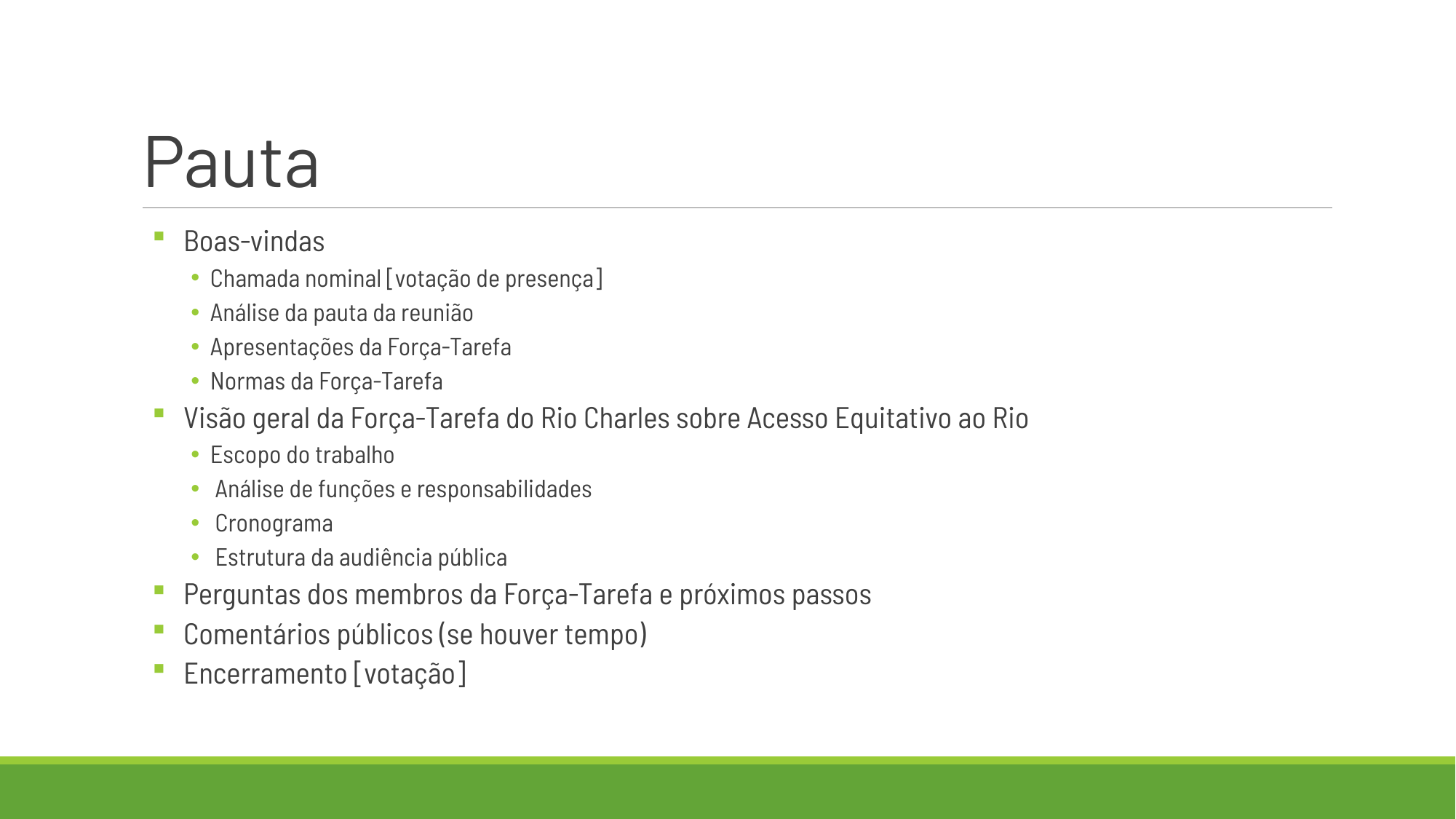

# Pauta
  Boas-vindas
Chamada nominal [votação de presença]
Análise da pauta da reunião
Apresentações da Força-Tarefa
Normas da Força-Tarefa
  Visão geral da Força-Tarefa do Rio Charles sobre Acesso Equitativo ao Rio
Escopo do trabalho
 Análise de funções e responsabilidades
 Cronograma
 Estrutura da audiência pública
  Perguntas dos membros da Força-Tarefa e próximos passos
  Comentários públicos (se houver tempo)
  Encerramento [votação]